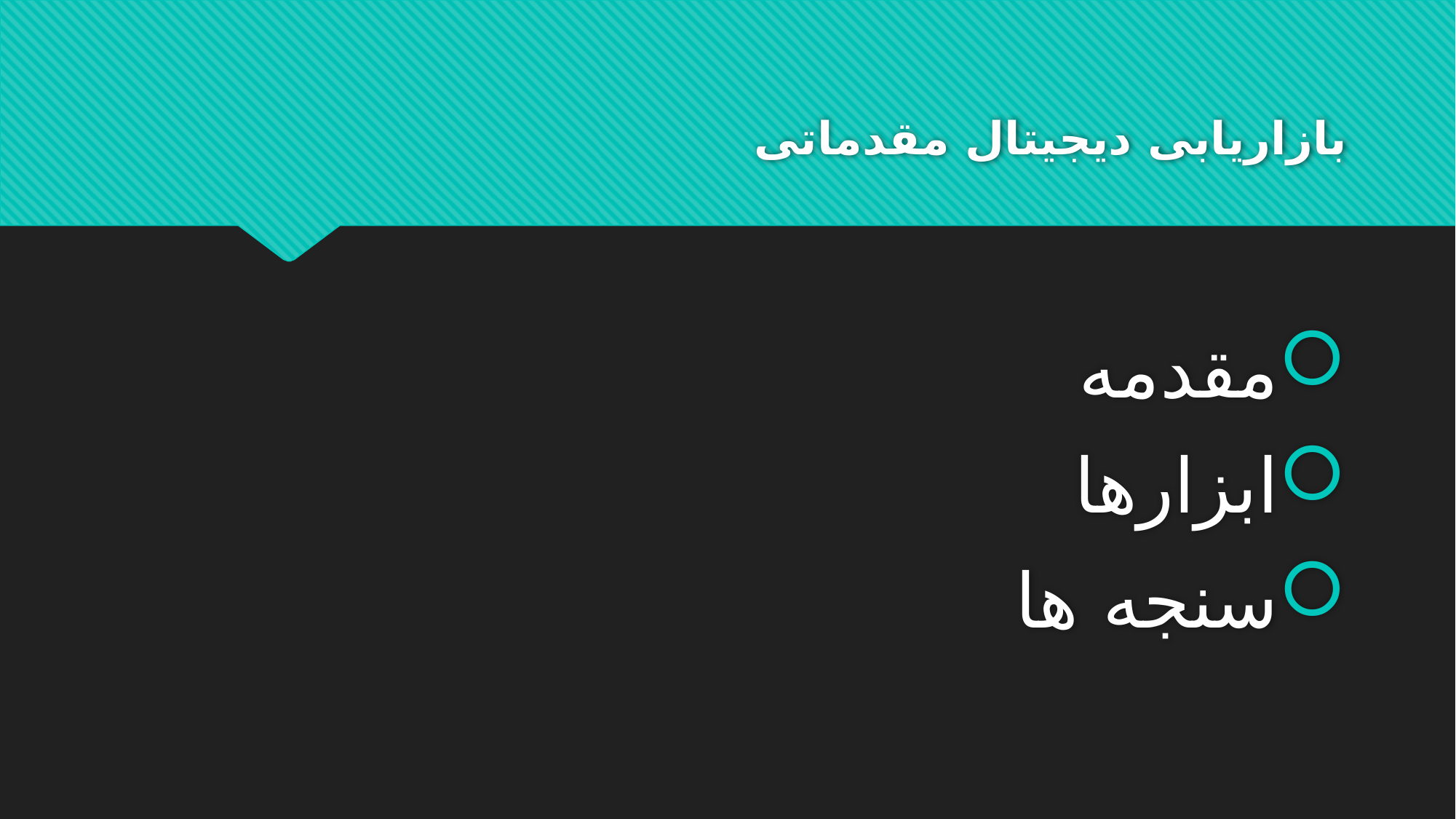

# بازاریابی دیجیتال مقدماتی
مقدمه
ابزارها
سنجه ها